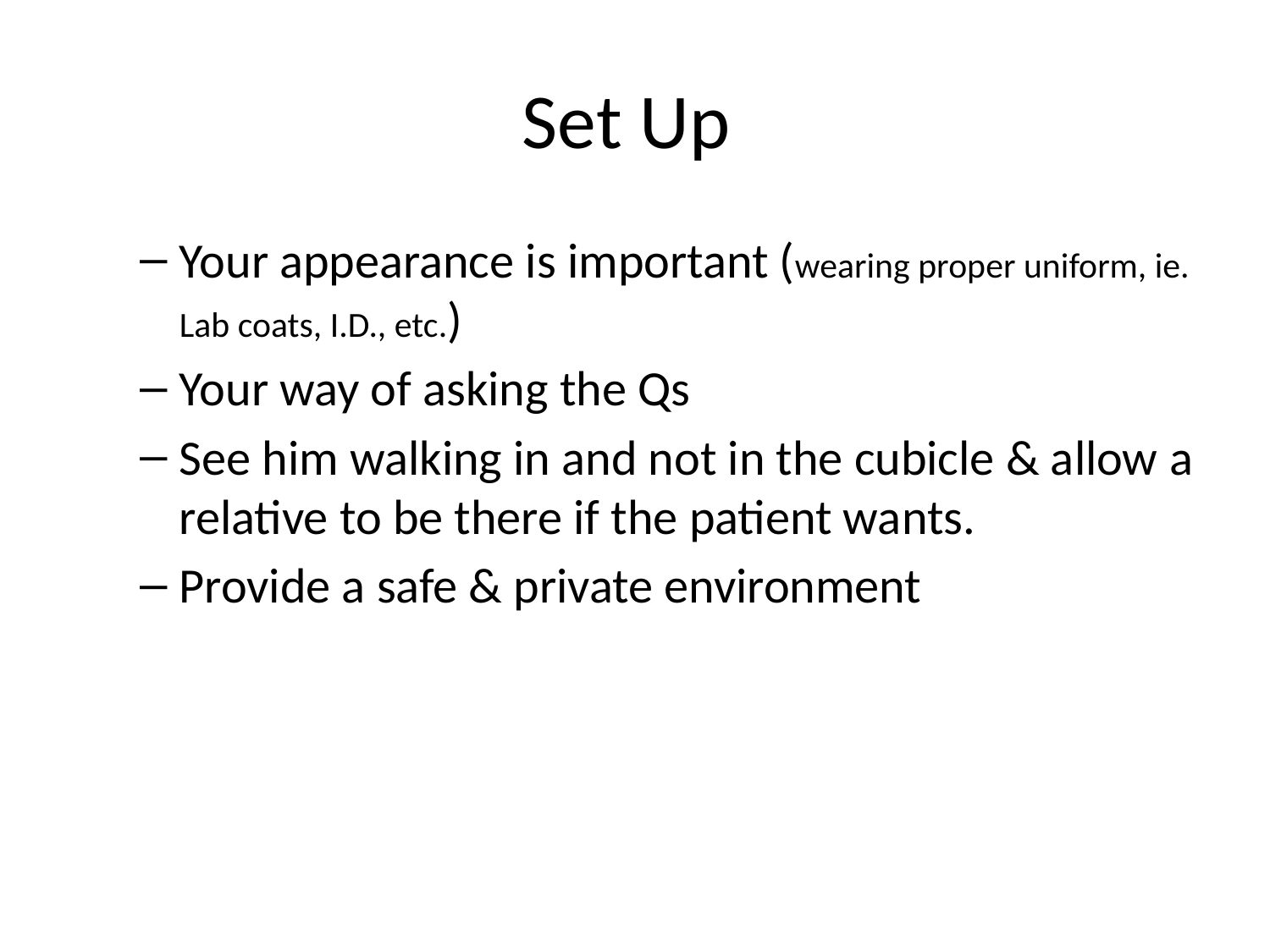

# Set Up
Your appearance is important (wearing proper uniform, ie. Lab coats, I.D., etc.)
Your way of asking the Qs
See him walking in and not in the cubicle & allow a relative to be there if the patient wants.
Provide a safe & private environment